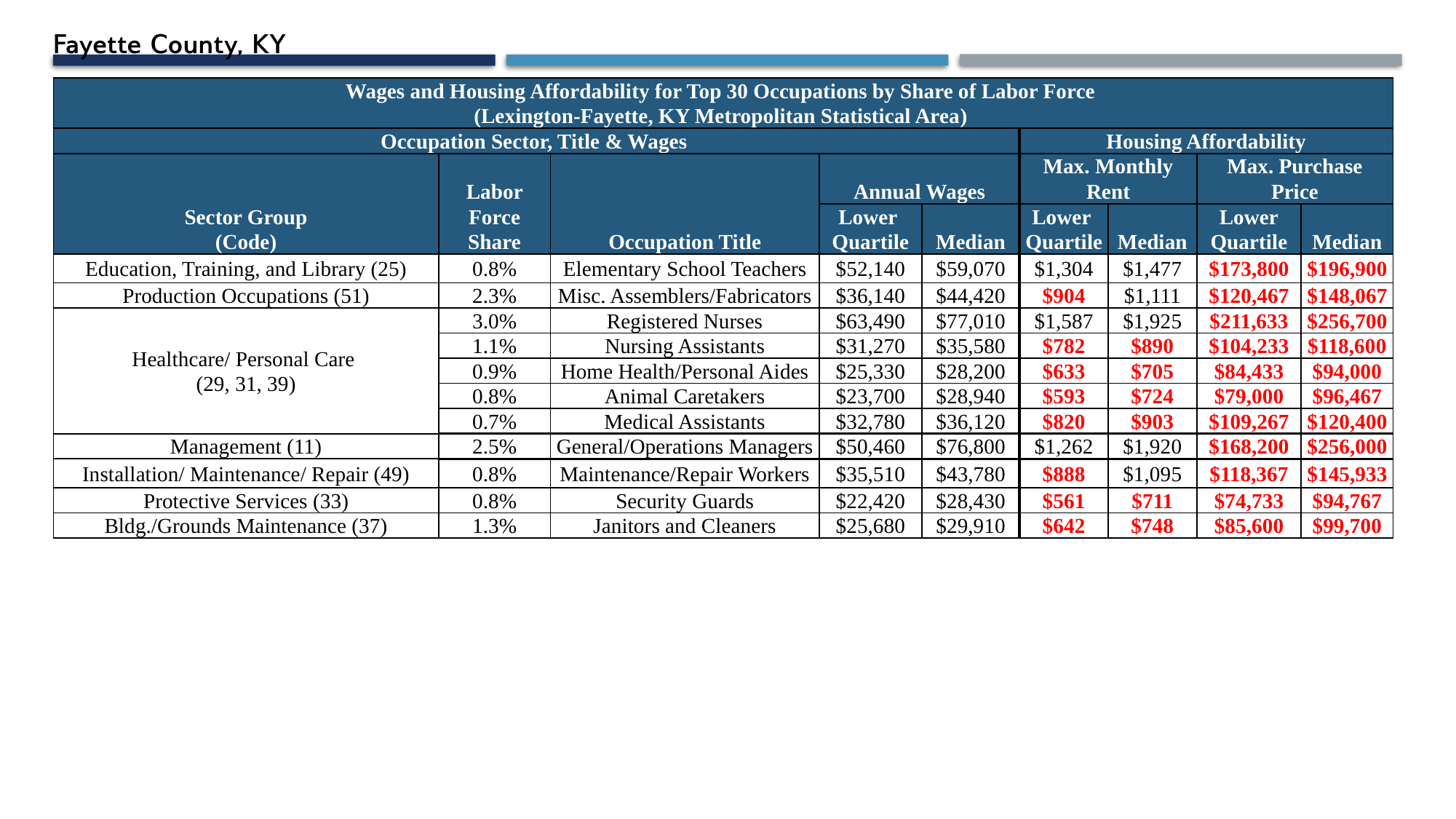

Fayette County, KY
| Wages and Housing Affordability for Top 30 Occupations by Share of Labor Force (Lexington-Fayette, KY Metropolitan Statistical Area) |  |  |  |  |  |  |  |  |
| --- | --- | --- | --- | --- | --- | --- | --- | --- |
| Occupation Sector, Title & Wages |  |  |  |  | Housing Affordability |  |  |  |
| Sector Group (Code) | Labor Force Share | Occupation Title | Annual Wages |  | Max. Monthly Rent |  | Max. Purchase Price |  |
|  |  |  | Lower Quartile | Median | Lower Quartile | Median | Lower Quartile | Median |
| Education, Training, and Library (25) | 0.8% | Elementary School Teachers | $52,140 | $59,070 | $1,304 | $1,477 | $173,800 | $196,900 |
| Production Occupations (51) | 2.3% | Misc. Assemblers/Fabricators | $36,140 | $44,420 | $904 | $1,111 | $120,467 | $148,067 |
| Healthcare/ Personal Care (29, 31, 39) | 3.0% | Registered Nurses | $63,490 | $77,010 | $1,587 | $1,925 | $211,633 | $256,700 |
|  | 1.1% | Nursing Assistants | $31,270 | $35,580 | $782 | $890 | $104,233 | $118,600 |
|  | 0.9% | Home Health/Personal Aides | $25,330 | $28,200 | $633 | $705 | $84,433 | $94,000 |
|  | 0.8% | Animal Caretakers | $23,700 | $28,940 | $593 | $724 | $79,000 | $96,467 |
|  | 0.7% | Medical Assistants | $32,780 | $36,120 | $820 | $903 | $109,267 | $120,400 |
| Management (11) | 2.5% | General/Operations Managers | $50,460 | $76,800 | $1,262 | $1,920 | $168,200 | $256,000 |
| Installation/ Maintenance/ Repair (49) | 0.8% | Maintenance/Repair Workers | $35,510 | $43,780 | $888 | $1,095 | $118,367 | $145,933 |
| Protective Services (33) | 0.8% | Security Guards | $22,420 | $28,430 | $561 | $711 | $74,733 | $94,767 |
| Bldg./Grounds Maintenance (37) | 1.3% | Janitors and Cleaners | $25,680 | $29,910 | $642 | $748 | $85,600 | $99,700 |